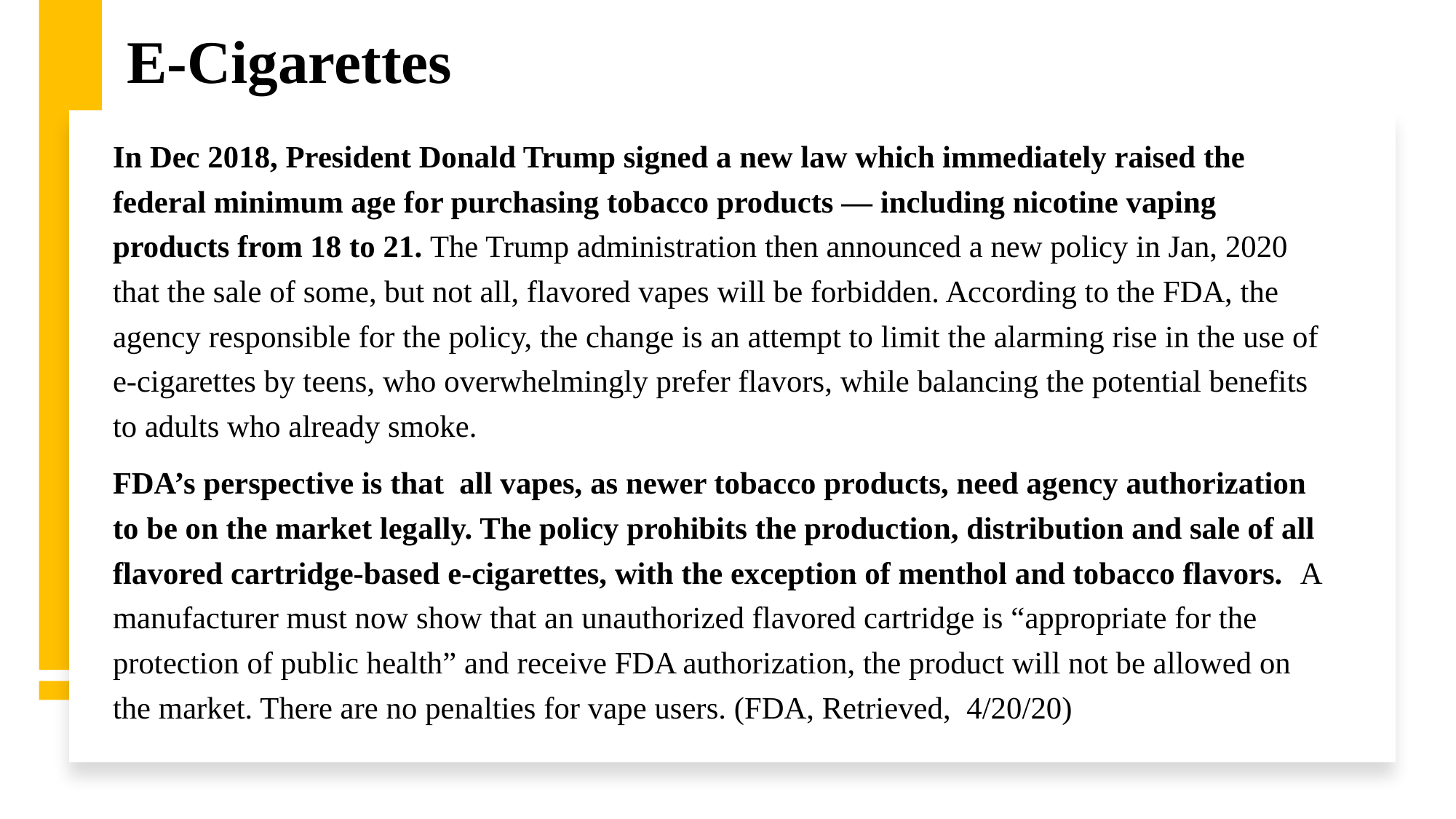

# E-Cigarettes

In Dec 2018, President Donald Trump signed a new law which immediately raised the federal minimum age for purchasing tobacco products — including nicotine vaping products from 18 to 21. The Trump administration then announced a new policy in Jan, 2020 that the sale of some, but not all, flavored vapes will be forbidden. According to the FDA, the agency responsible for the policy, the change is an attempt to limit the alarming rise in the use of e-cigarettes by teens, who overwhelmingly prefer flavors, while balancing the potential benefits to adults who already smoke.
FDA’s perspective is that  all vapes, as newer tobacco products, need agency authorization to be on the market legally. The policy prohibits the production, distribution and sale of all flavored cartridge-based e-cigarettes, with the exception of menthol and tobacco flavors.  A manufacturer must now show that an unauthorized flavored cartridge is “appropriate for the protection of public health” and receive FDA authorization, the product will not be allowed on the market. There are no penalties for vape users. (FDA, Retrieved,  4/20/20)